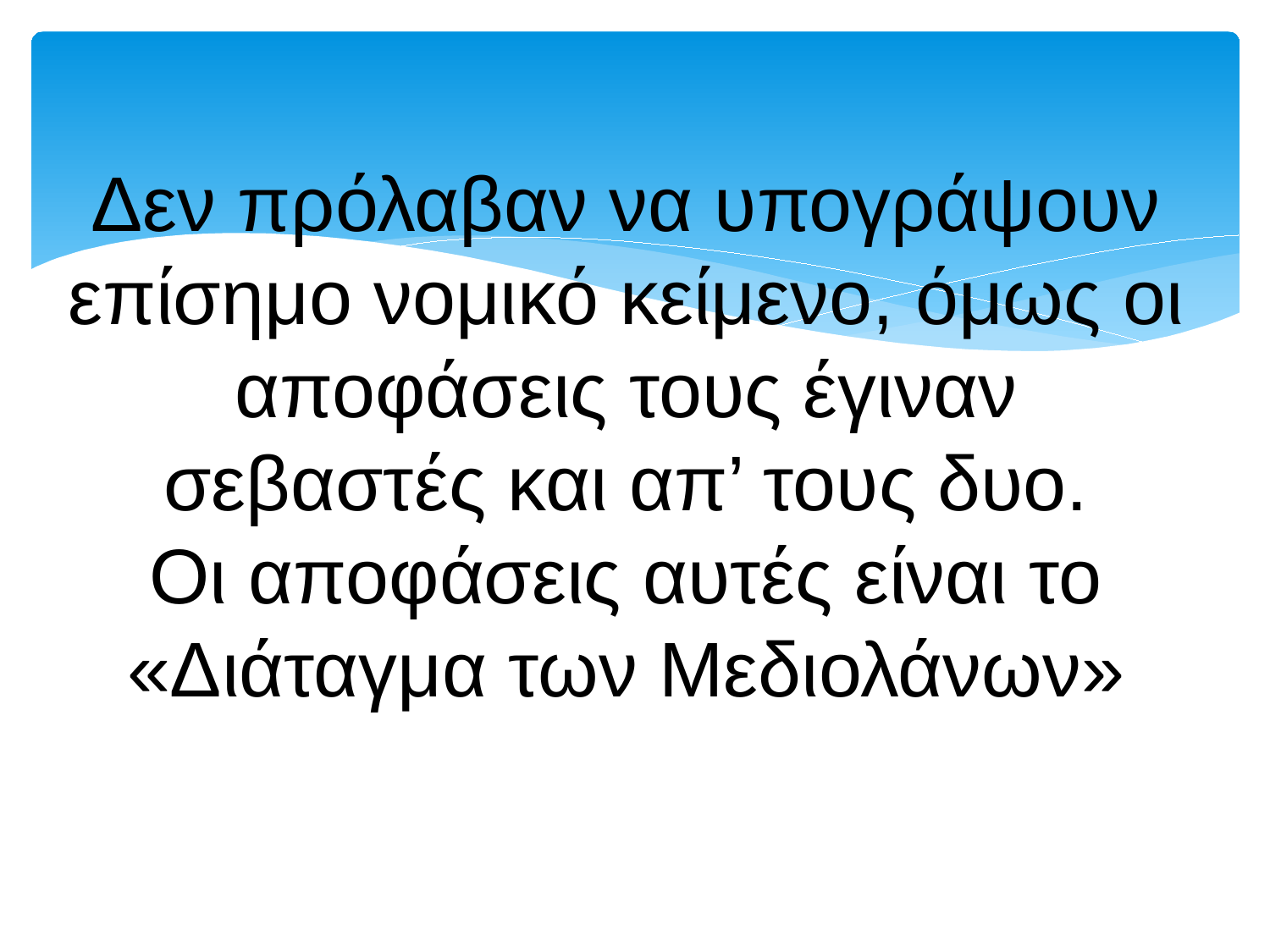

# Δεν πρόλαβαν να υπογράψουν επίσημο νομικό κείμενο, όμως οι αποφάσεις τους έγιναν σεβαστές και απ’ τους δυο. Οι αποφάσεις αυτές είναι το «Διάταγμα των Μεδιολάνων»